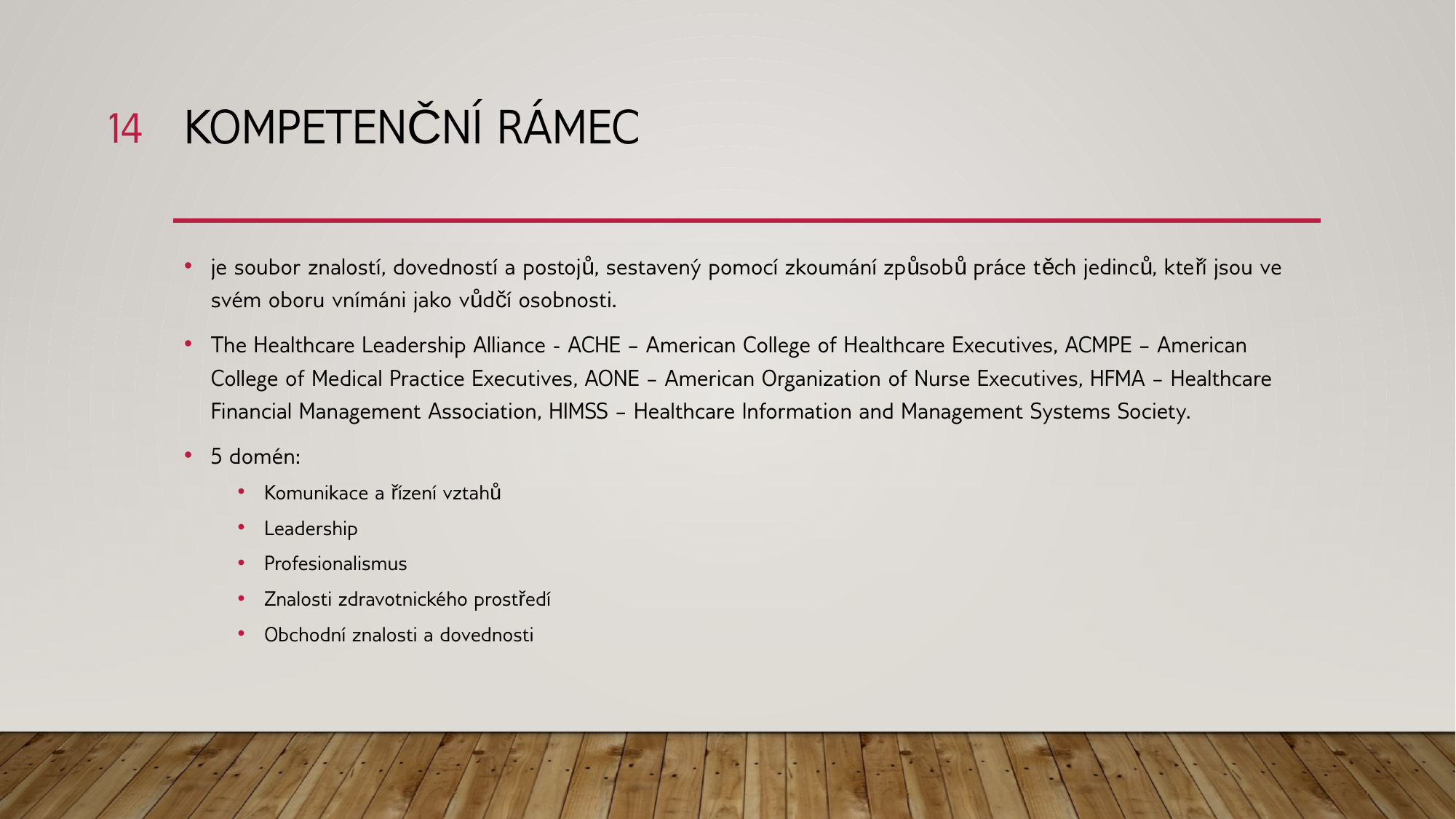

14
# Kompetenční rámec
je soubor znalostí, dovedností a postojů, sestavený pomocí zkoumání způsobů práce těch jedinců, kteří jsou ve svém oboru vnímáni jako vůdčí osobnosti.
The Healthcare Leadership Alliance - ACHE – American College of Healthcare Executives, ACMPE – American College of Medical Practice Executives, AONE – American Organization of Nurse Executives, HFMA – Healthcare Financial Management Association, HIMSS – Healthcare Information and Management Systems Society.
5 domén:
Komunikace a řízení vztahů
Leadership
Profesionalismus
Znalosti zdravotnického prostředí
Obchodní znalosti a dovednosti